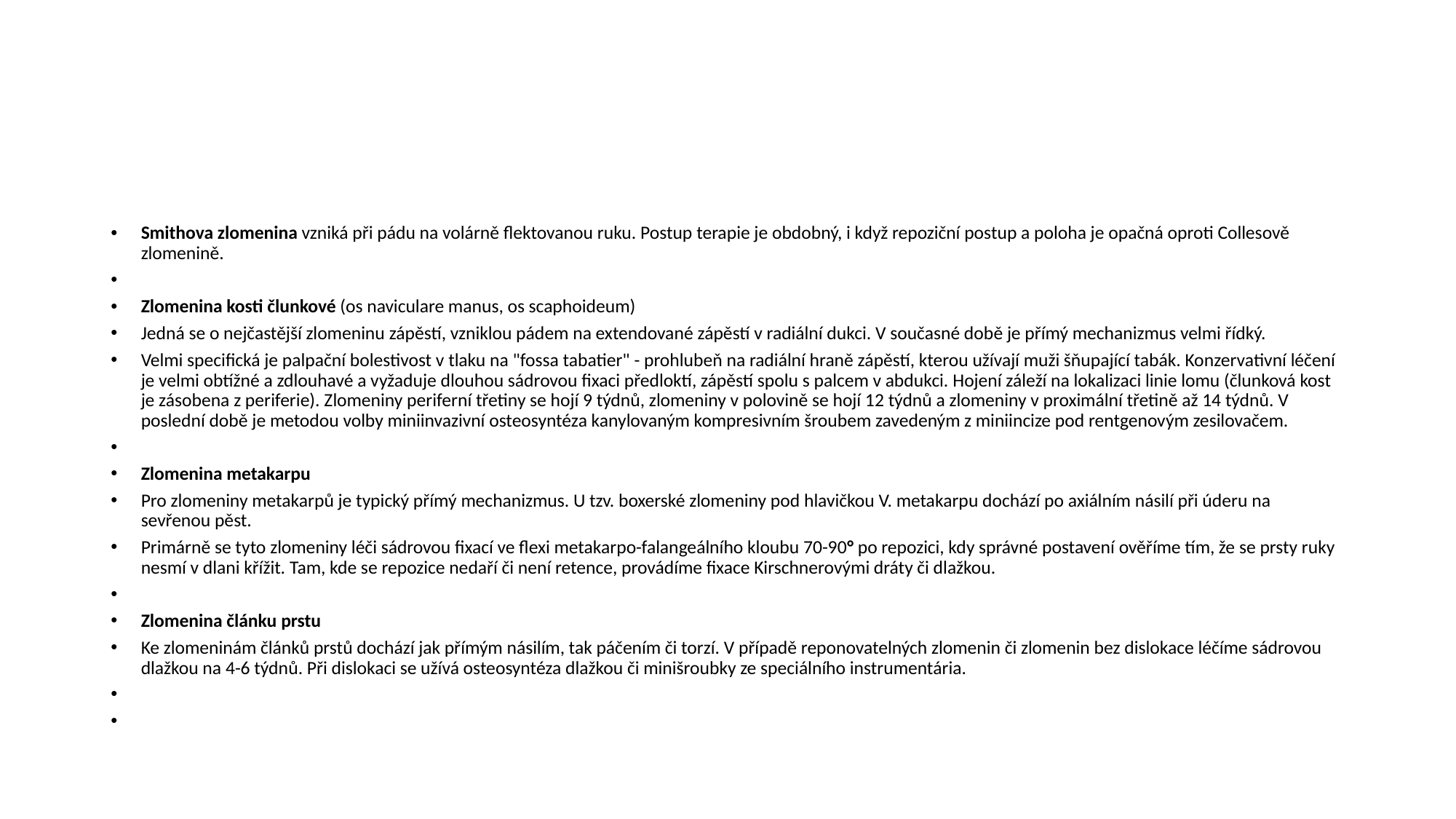

#
Smithova zlomenina vzniká při pádu na volárně flektovanou ruku. Postup terapie je obdobný, i když repoziční postup a poloha je opačná oproti Collesově zlomenině.

Zlomenina kosti člunkové (os naviculare manus, os scaphoideum)
Jedná se o nejčastější zlomeninu zápěstí, vzniklou pádem na extendované zápěstí v radiální dukci. V současné době je přímý mechanizmus velmi řídký.
Velmi specifická je palpační bolestivost v tlaku na "fossa tabatier" - prohlubeň na radiální hraně zápěstí, kterou užívají muži šňupající tabák. Konzervativní léčení je velmi obtížné a zdlouhavé a vyžaduje dlouhou sádrovou fixaci předloktí, zápěstí spolu s palcem v abdukci. Hojení záleží na lokalizaci linie lomu (člunková kost je zásobena z periferie). Zlomeniny periferní třetiny se hojí 9 týdnů, zlomeniny v polovině se hojí 12 týdnů a zlomeniny v proximální třetině až 14 týdnů. V poslední době je metodou volby miniinvazivní osteosyntéza kanylovaným kompresivním šroubem zavedeným z miniincize pod rentgenovým zesilovačem.

Zlomenina metakarpu
Pro zlomeniny metakarpů je typický přímý mechanizmus. U tzv. boxerské zlomeniny pod hlavičkou V. metakarpu dochází po axiálním násilí při úderu na sevřenou pěst.
Primárně se tyto zlomeniny léči sádrovou fixací ve flexi metakarpo-falangeálního kloubu 70-90° po repozici, kdy správné postavení ověříme tím, že se prsty ruky nesmí v dlani křížit. Tam, kde se repozice nedaří či není retence, provádíme fixace Kirschnerovými dráty či dlažkou.

Zlomenina článku prstu
Ke zlomeninám článků prstů dochází jak přímým násilím, tak páčením či torzí. V případě reponovatelných zlomenin či zlomenin bez dislokace léčíme sádrovou dlažkou na 4-6 týdnů. Při dislokaci se užívá osteosyntéza dlažkou či minišroubky ze speciálního instrumentária.